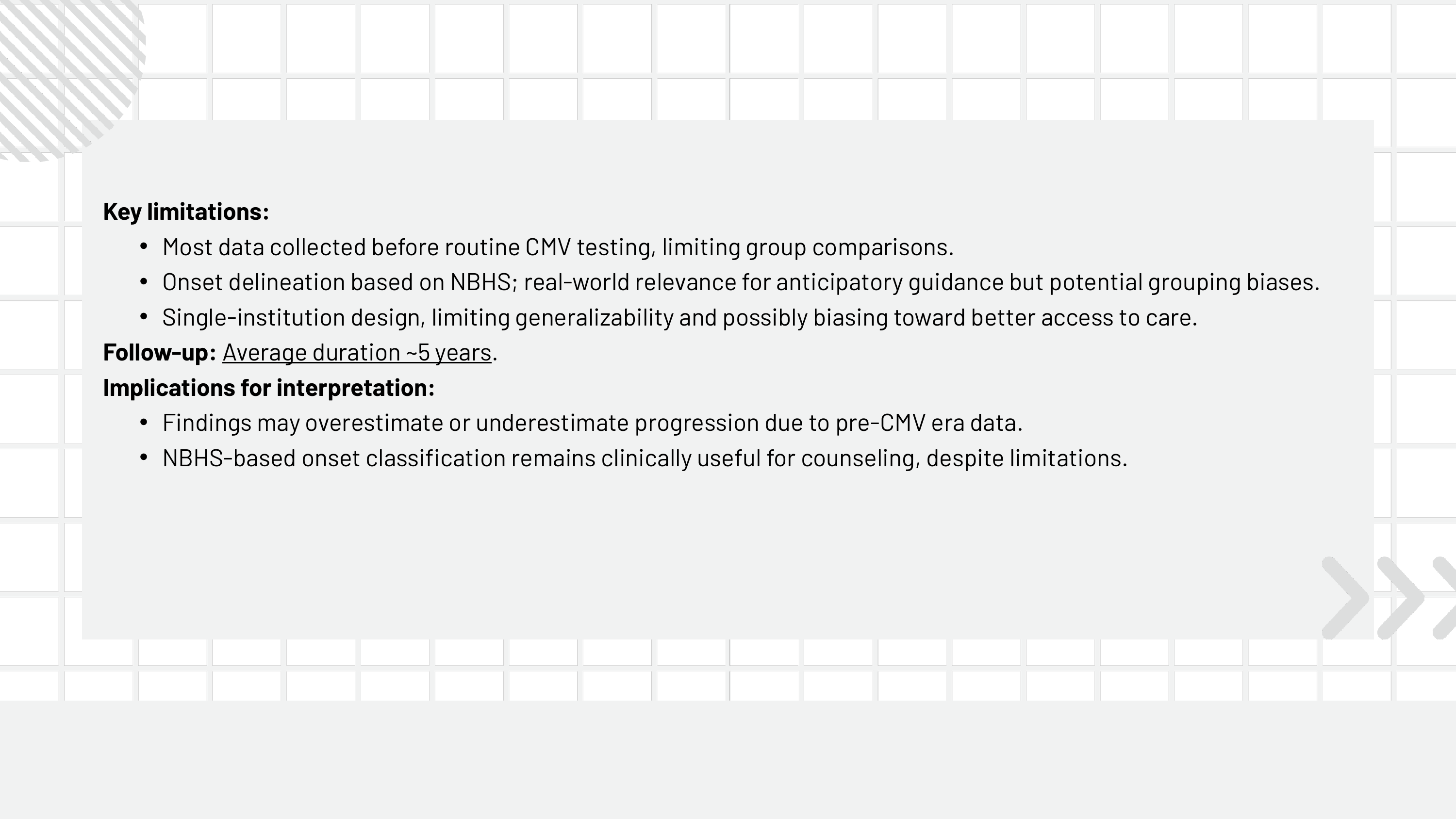

Key limitations:
Most data collected before routine CMV testing, limiting group comparisons.
Onset delineation based on NBHS; real-world relevance for anticipatory guidance but potential grouping biases.
Single-institution design, limiting generalizability and possibly biasing toward better access to care.
Follow-up: Average duration ~5 years.
Implications for interpretation:
Findings may overestimate or underestimate progression due to pre-CMV era data.
NBHS-based onset classification remains clinically useful for counseling, despite limitations.